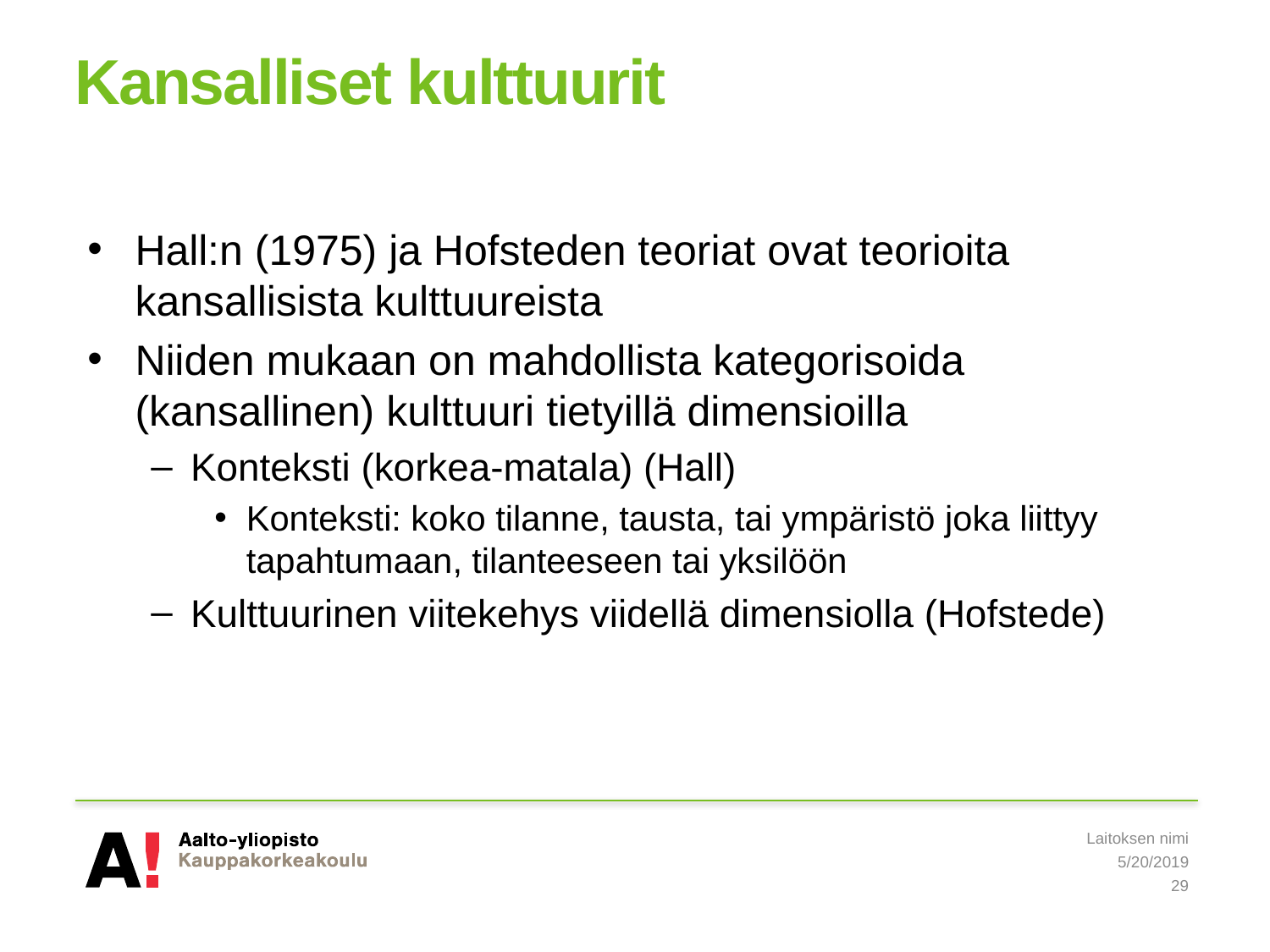

# Kansalliset kulttuurit
Hall:n (1975) ja Hofsteden teoriat ovat teorioita kansallisista kulttuureista
Niiden mukaan on mahdollista kategorisoida (kansallinen) kulttuuri tietyillä dimensioilla
Konteksti (korkea-matala) (Hall)
Konteksti: koko tilanne, tausta, tai ympäristö joka liittyy tapahtumaan, tilanteeseen tai yksilöön
Kulttuurinen viitekehys viidellä dimensiolla (Hofstede)

Laitoksen nimi
5/20/2019
29